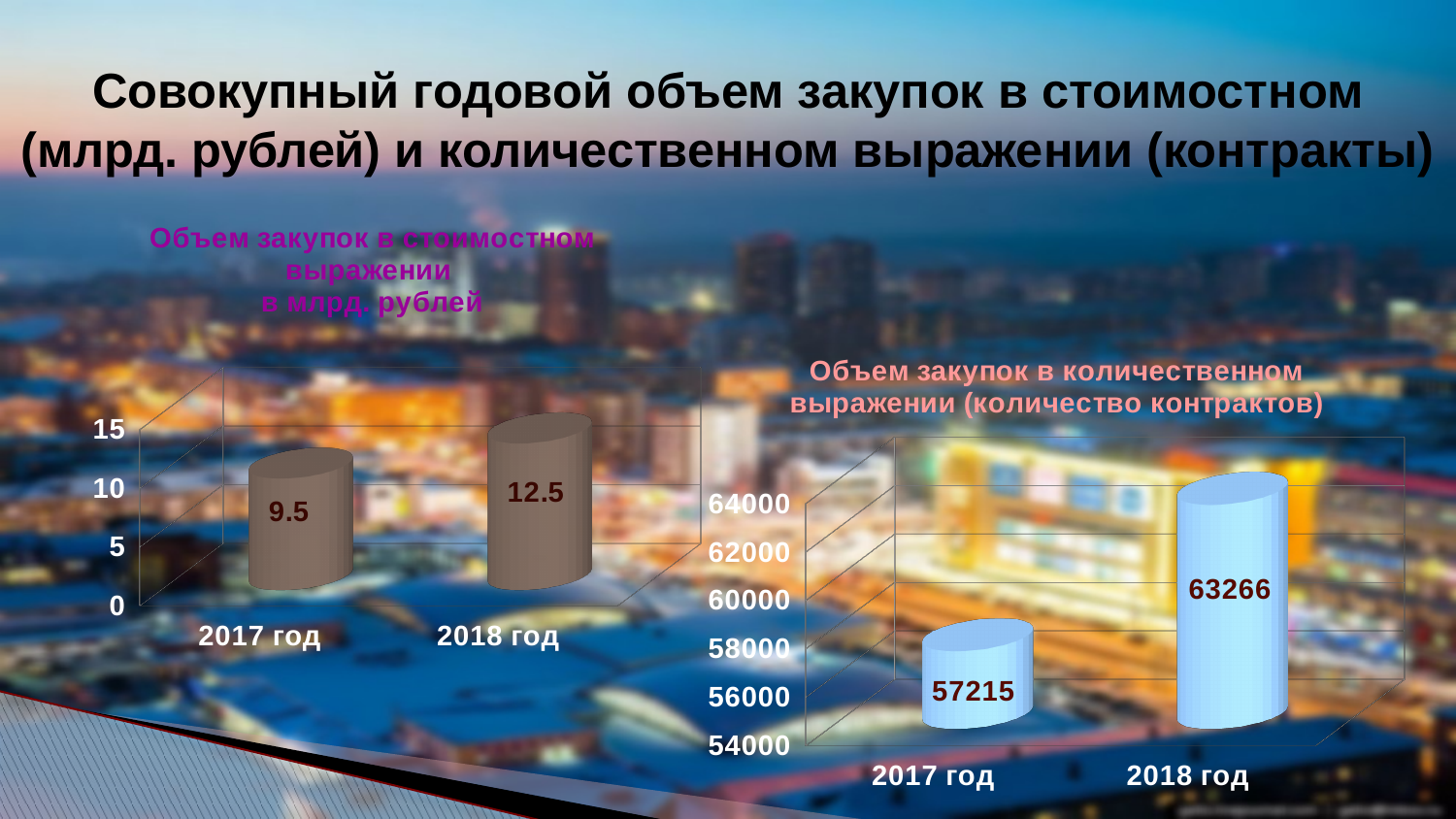

Совокупный годовой объем закупок в стоимостном (млрд. рублей) и количественном выражении (контракты)

[unsupported chart]

[unsupported chart]